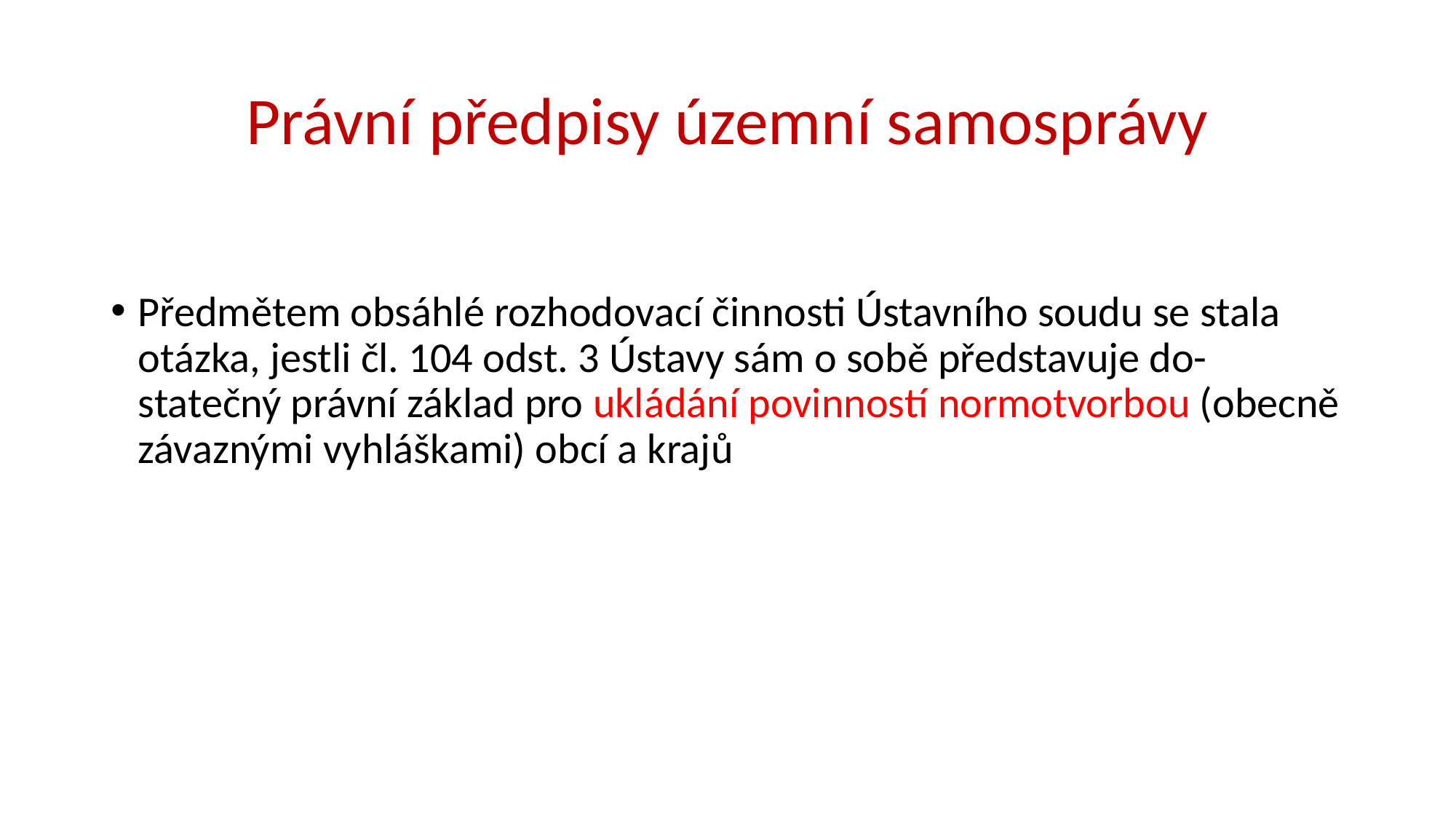

# Právní předpisy územní samosprávy

Předmětem obsáhlé rozhodovací činnosti Ústavního soudu se stala otázka, jestli čl. 104 odst. 3 Ústavy sám o sobě představuje do-statečný právní základ pro ukládání povinností normotvorbou (obecně závaznými vyhláškami) obcí a krajů